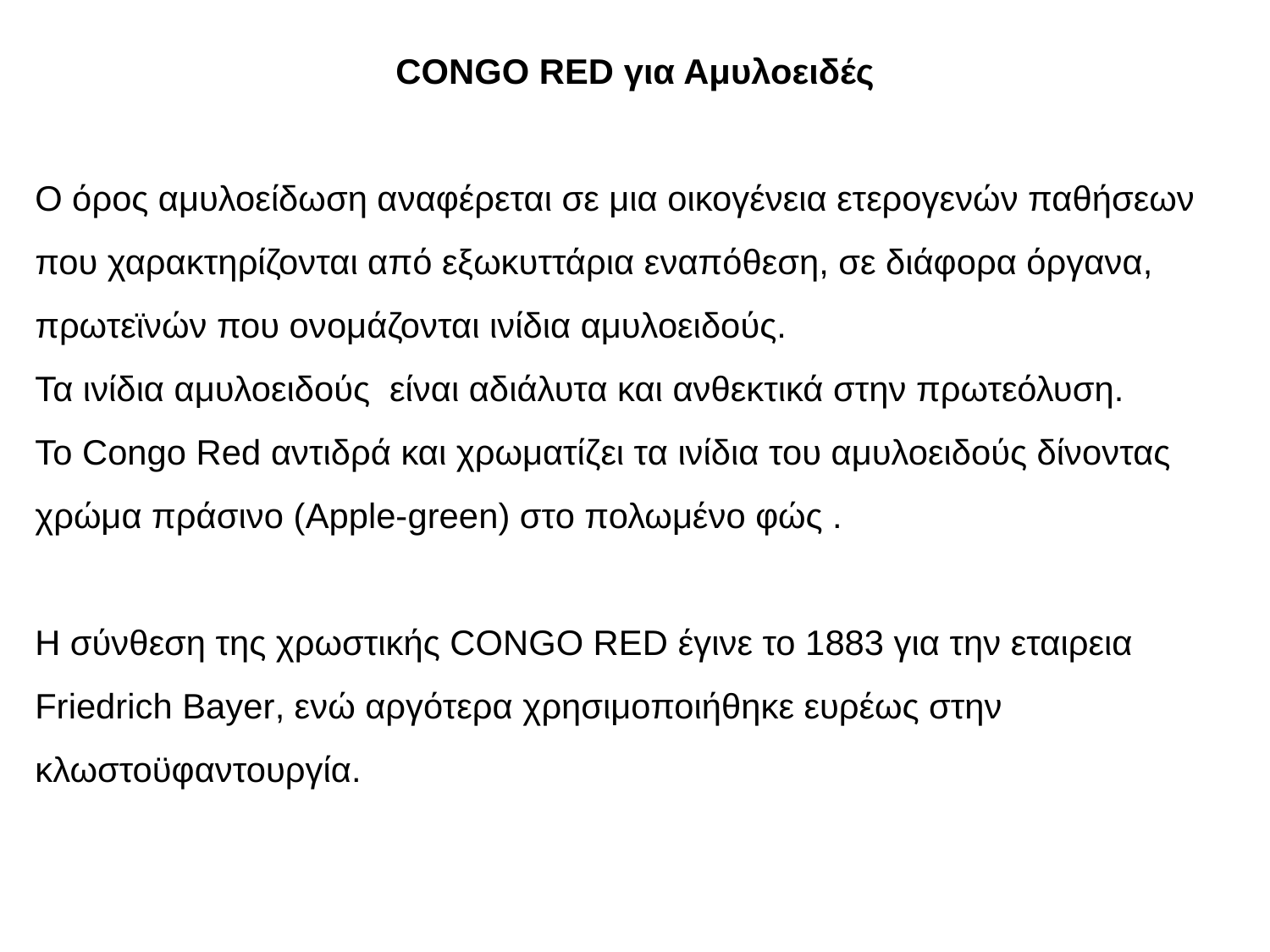

CONGO RED για Αμυλοειδές

Ο όρος αμυλοείδωση αναφέρεται σε μια οικογένεια ετερογενών παθήσεων που χαρακτηρίζονται από εξωκυττάρια εναπόθεση, σε διάφορα όργανα, πρωτεϊνών που ονομάζονται ινίδια αμυλοειδούς.
Τα ινίδια αμυλοειδούς  είναι αδιάλυτα και ανθεκτικά στην πρωτεόλυση.
Το Congo Red αντιδρά και χρωματίζει τα ινίδια του αμυλοειδούς δίνοντας χρώμα πράσινο (Apple-green) στο πολωμένο φώς .

Η σύνθεση της χρωστικής CONGO RED έγινε το 1883 για την εταιρεια Friedrich Bayer, ενώ αργότερα χρησιμοποιήθηκε ευρέως στην κλωστοϋφαντουργία.